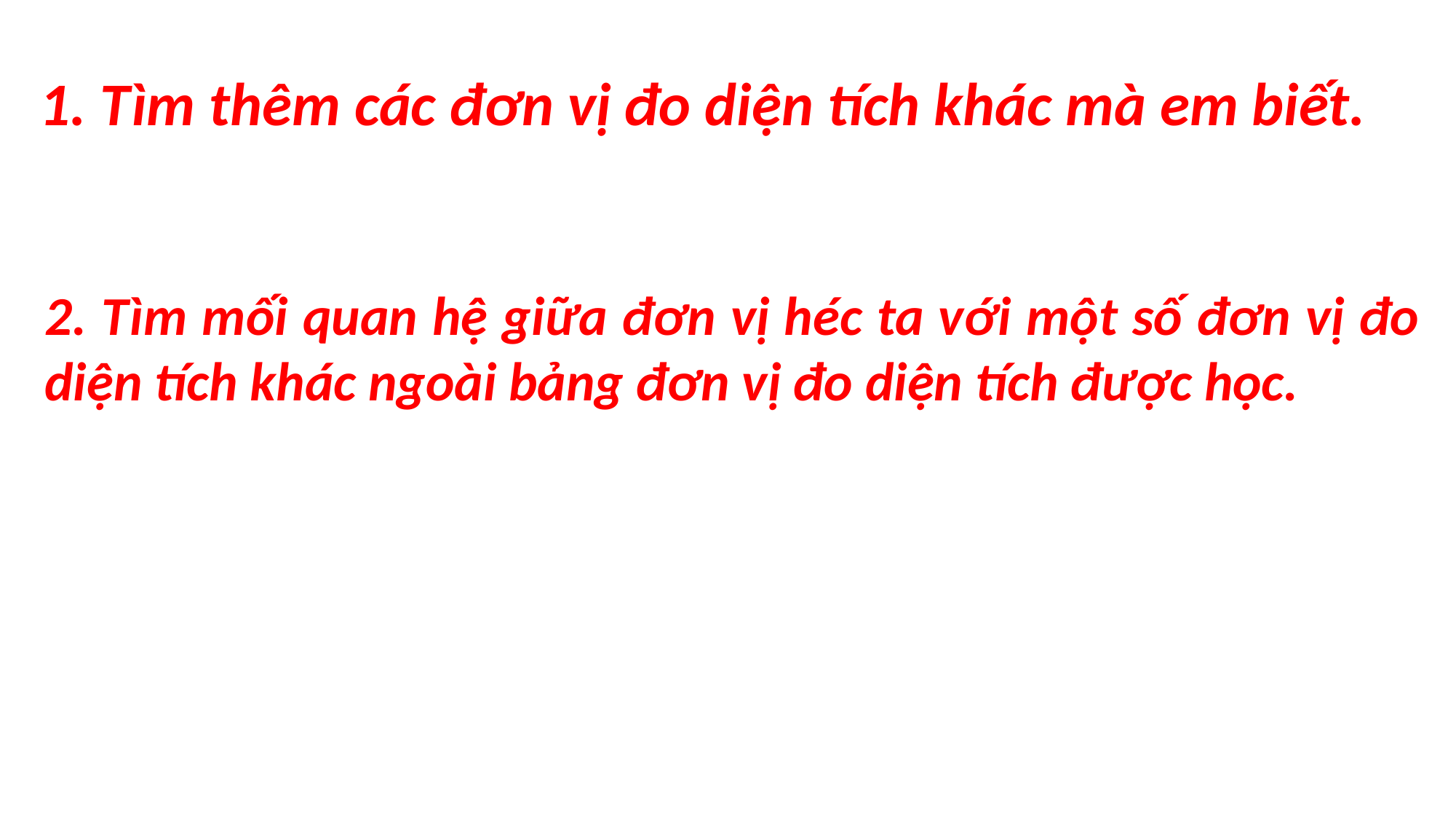

# 1. Tìm thêm các đơn vị đo diện tích khác mà em biết.
2. Tìm mối quan hệ giữa đơn vị héc ta với một số đơn vị đo diện tích khác ngoài bảng đơn vị đo diện tích được học.